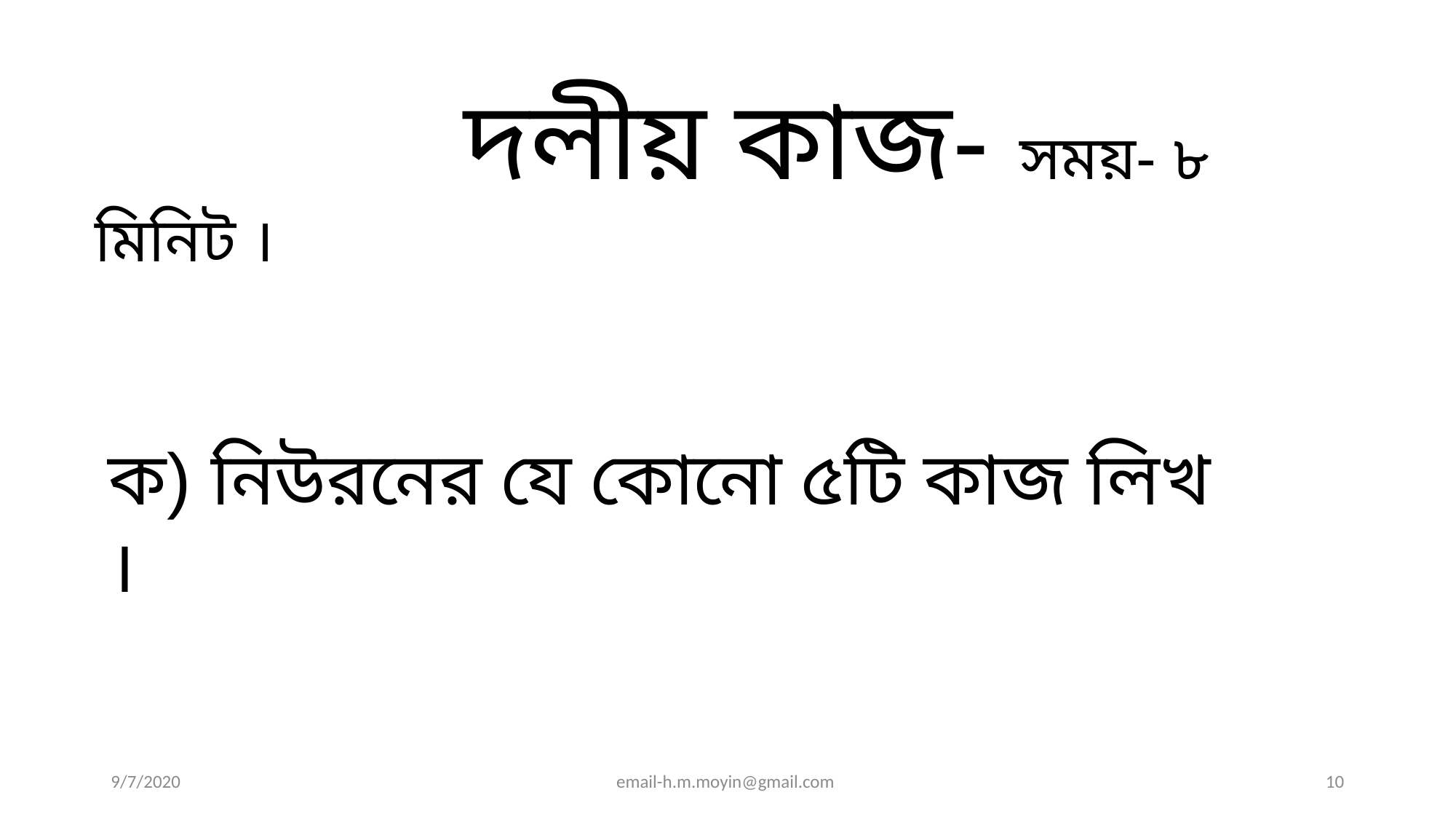

দলীয় কাজ- সময়- ৮ মিনিট ।

ক) নিউরনের যে কোনো ৫টি কাজ লিখ ।
9/7/2020
email-h.m.moyin@gmail.com
10